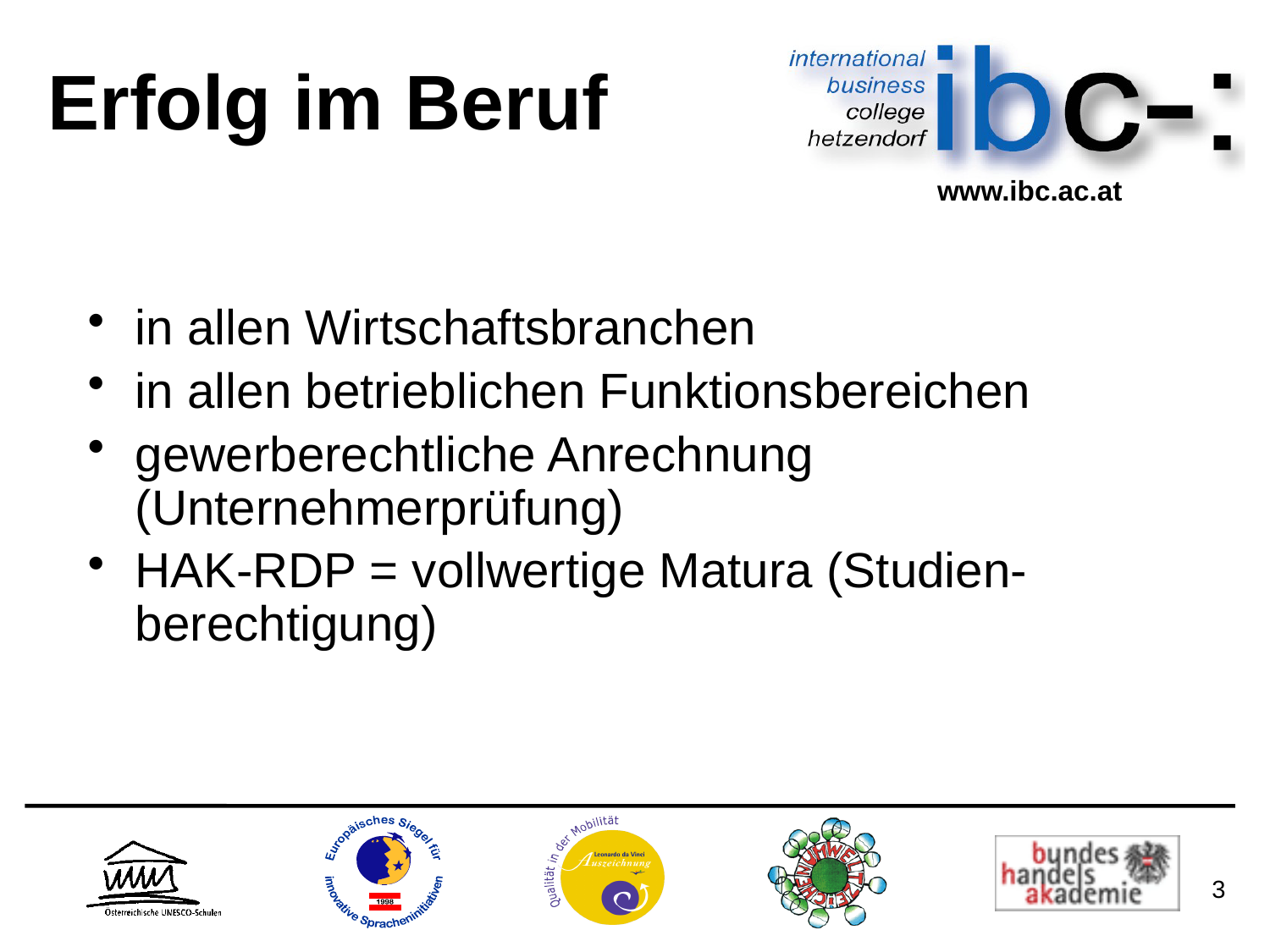

# Erfolg im Beruf
in allen Wirtschaftsbranchen
in allen betrieblichen Funktionsbereichen
gewerberechtliche Anrechnung (Unternehmerprüfung)
HAK-RDP = vollwertige Matura (Studien-berechtigung)
3